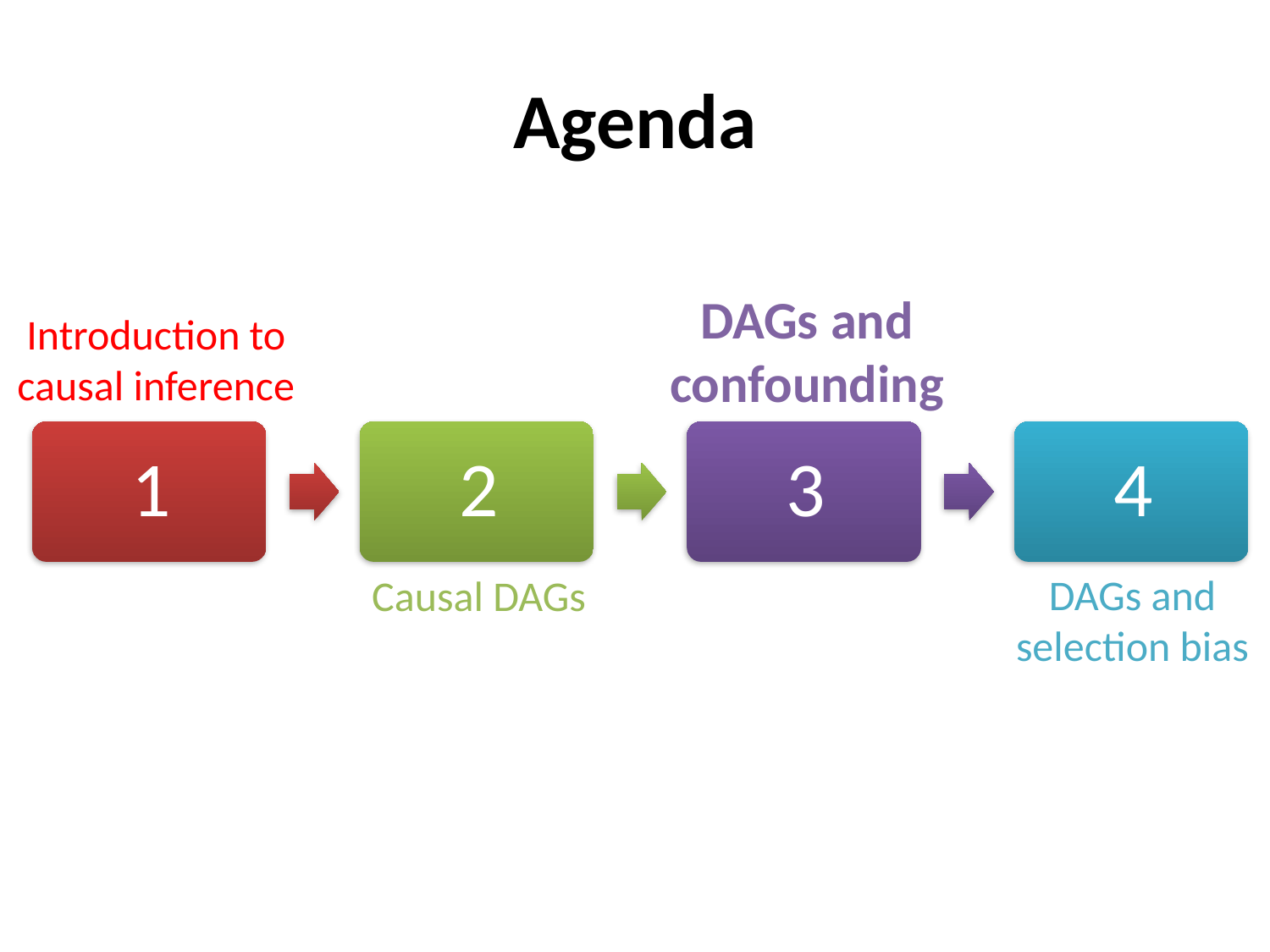

# Agenda
DAGs and confounding
Introduction to causal inference
1

2

3

4
DAGs and selection bias
Causal DAGs